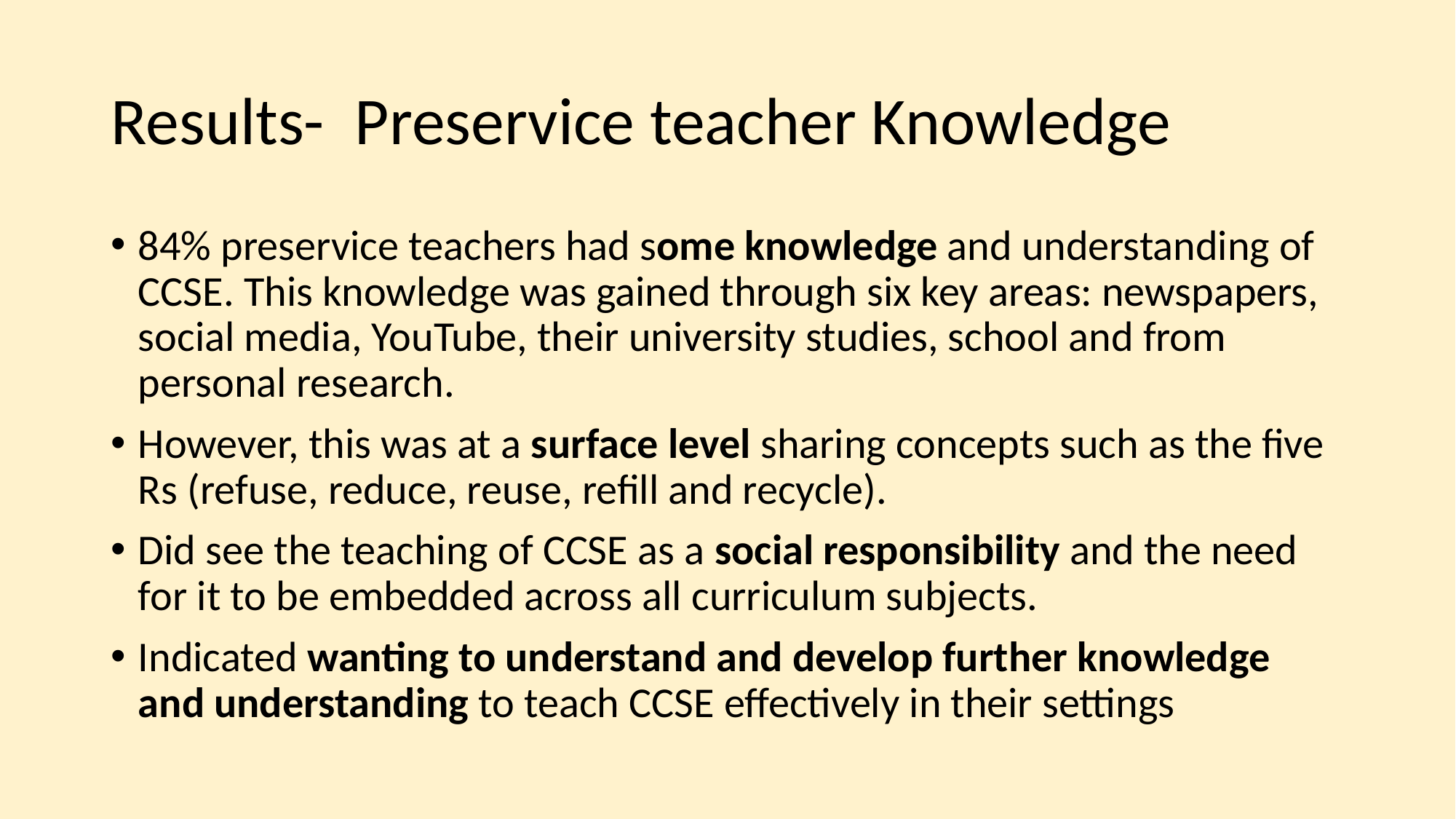

# Results-  Preservice teacher Knowledge
84% preservice teachers had some knowledge and understanding of CCSE. This knowledge was gained through six key areas: newspapers, social media, YouTube, their university studies, school and from personal research.
However, this was at a surface level sharing concepts such as the five Rs (refuse, reduce, reuse, refill and recycle).
Did see the teaching of CCSE as a social responsibility and the need for it to be embedded across all curriculum subjects.
Indicated wanting to understand and develop further knowledge and understanding to teach CCSE effectively in their settings